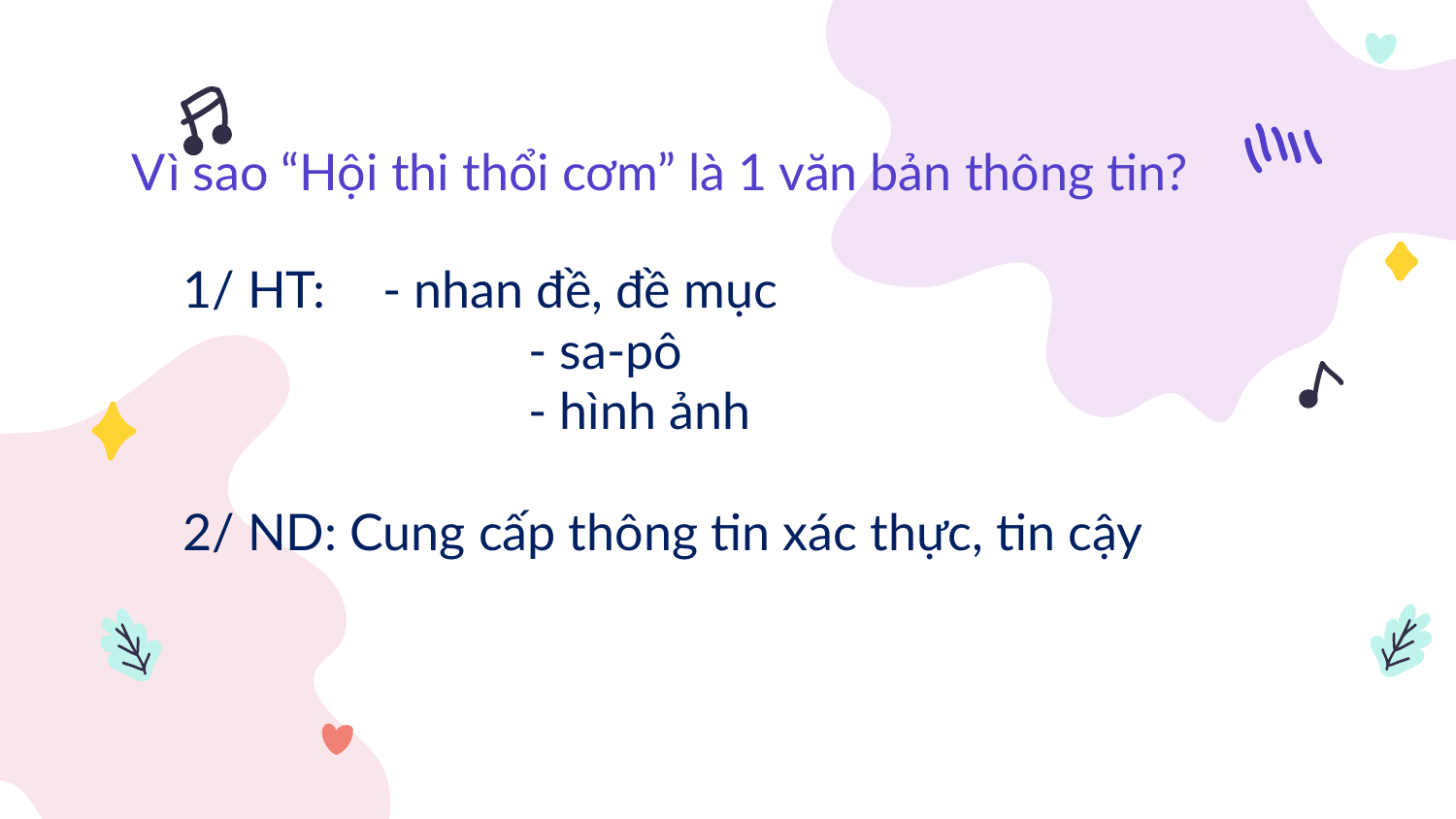

Vì sao “Hội thi thổi cơm” là 1 văn bản thông tin?
1/ HT: 	- nhan đề, đề mục
			- sa-pô
			- hình ảnh

2/ ND: Cung cấp thông tin xác thực, tin cậy